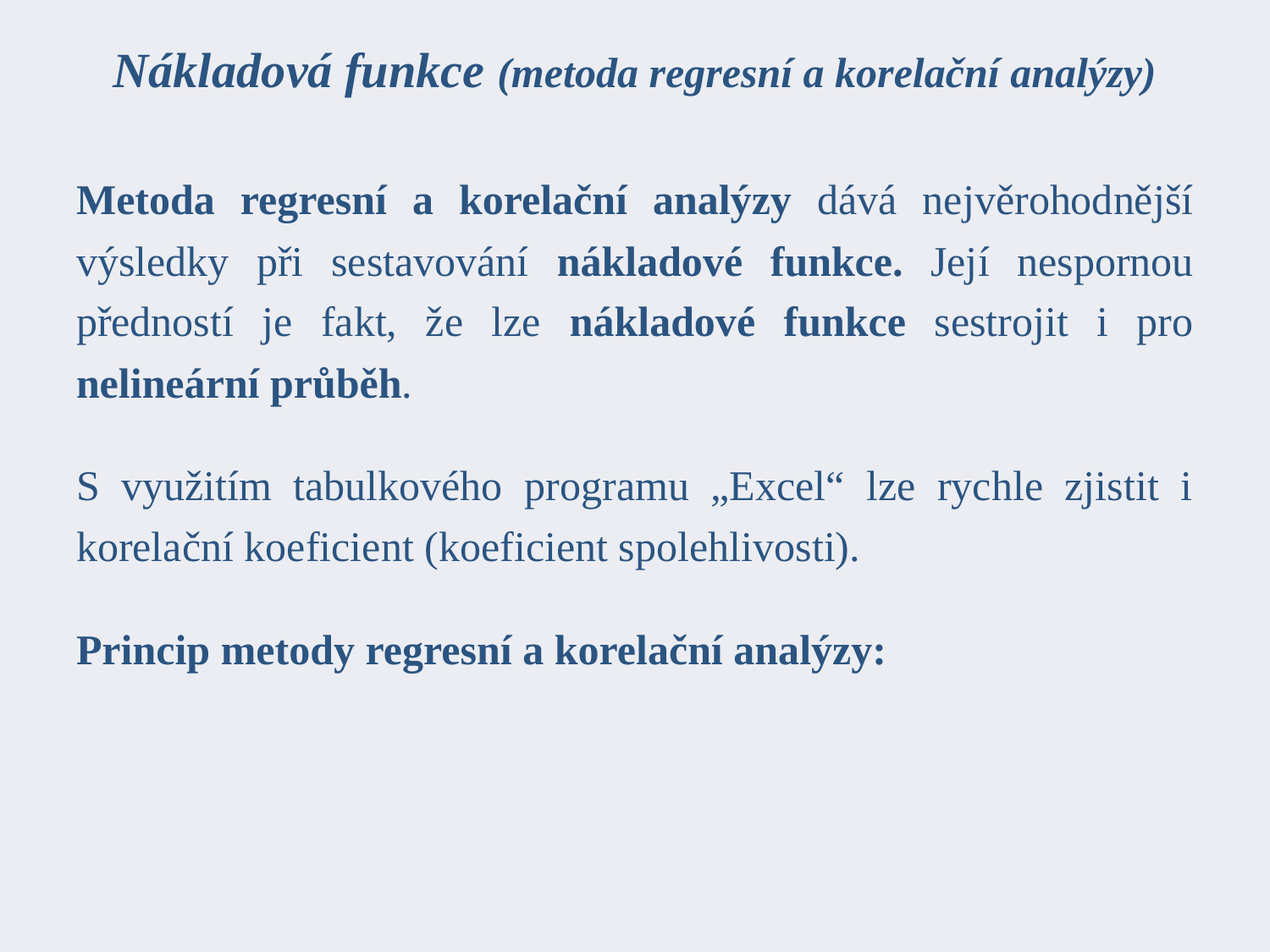

# Nákladová funkce (metoda regresní a korelační analýzy)
Metoda regresní a korelační analýzy dává nejvěrohodnější výsledky při sestavování nákladové funkce. Její nespornou předností je fakt, že lze nákladové funkce sestrojit i pro nelineární průběh.
S využitím tabulkového programu „Excel“ lze rychle zjistit i korelační koeficient (koeficient spolehlivosti).
Princip metody regresní a korelační analýzy: